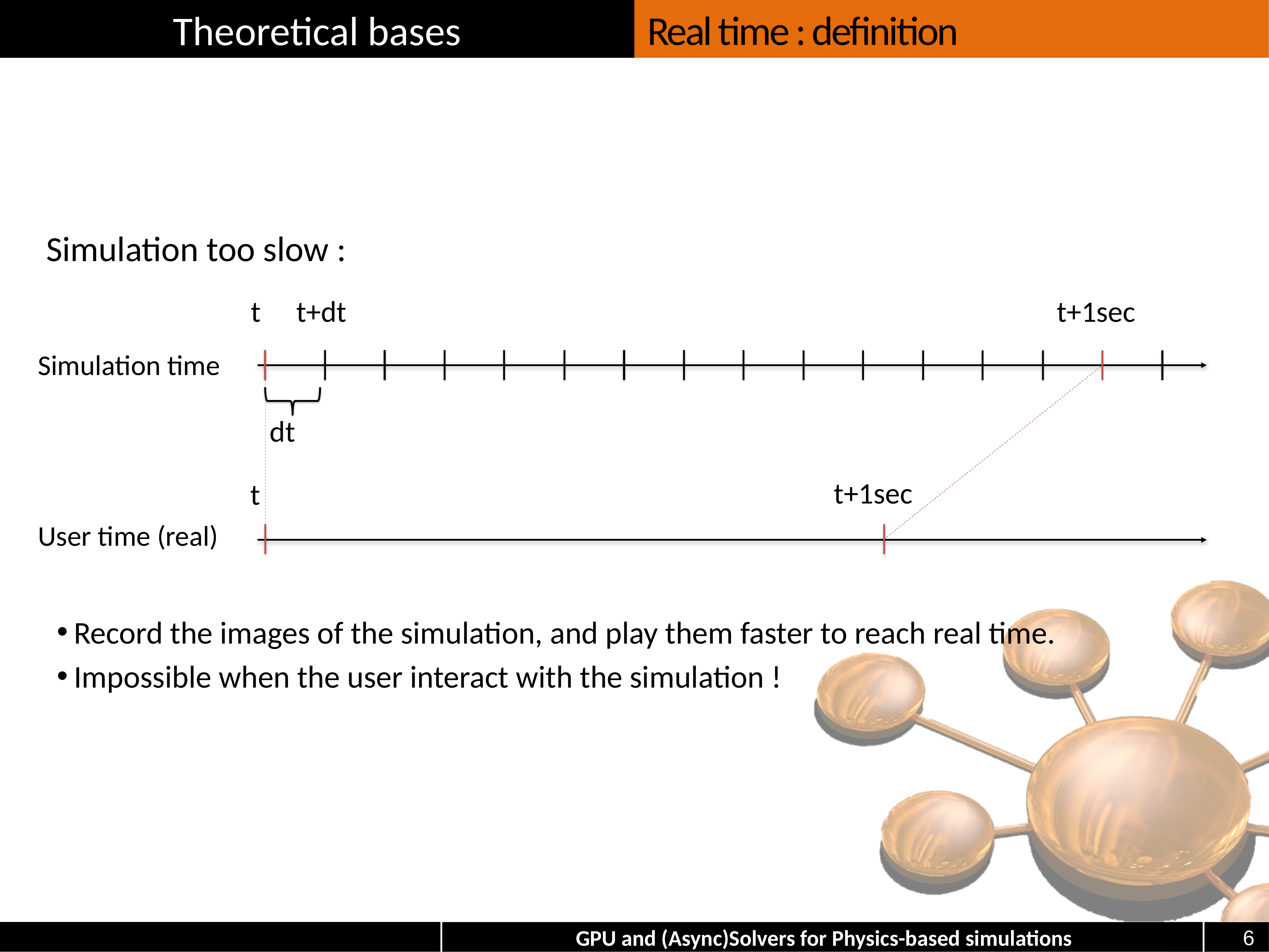

# Real time : definition
Simulation too slow :
t
t+dt
t+1sec

dt
t+1sec
t
Simulation time
User time (real)
Record the images of the simulation, and play them faster to reach real time.
Impossible when the user interact with the simulation !
6